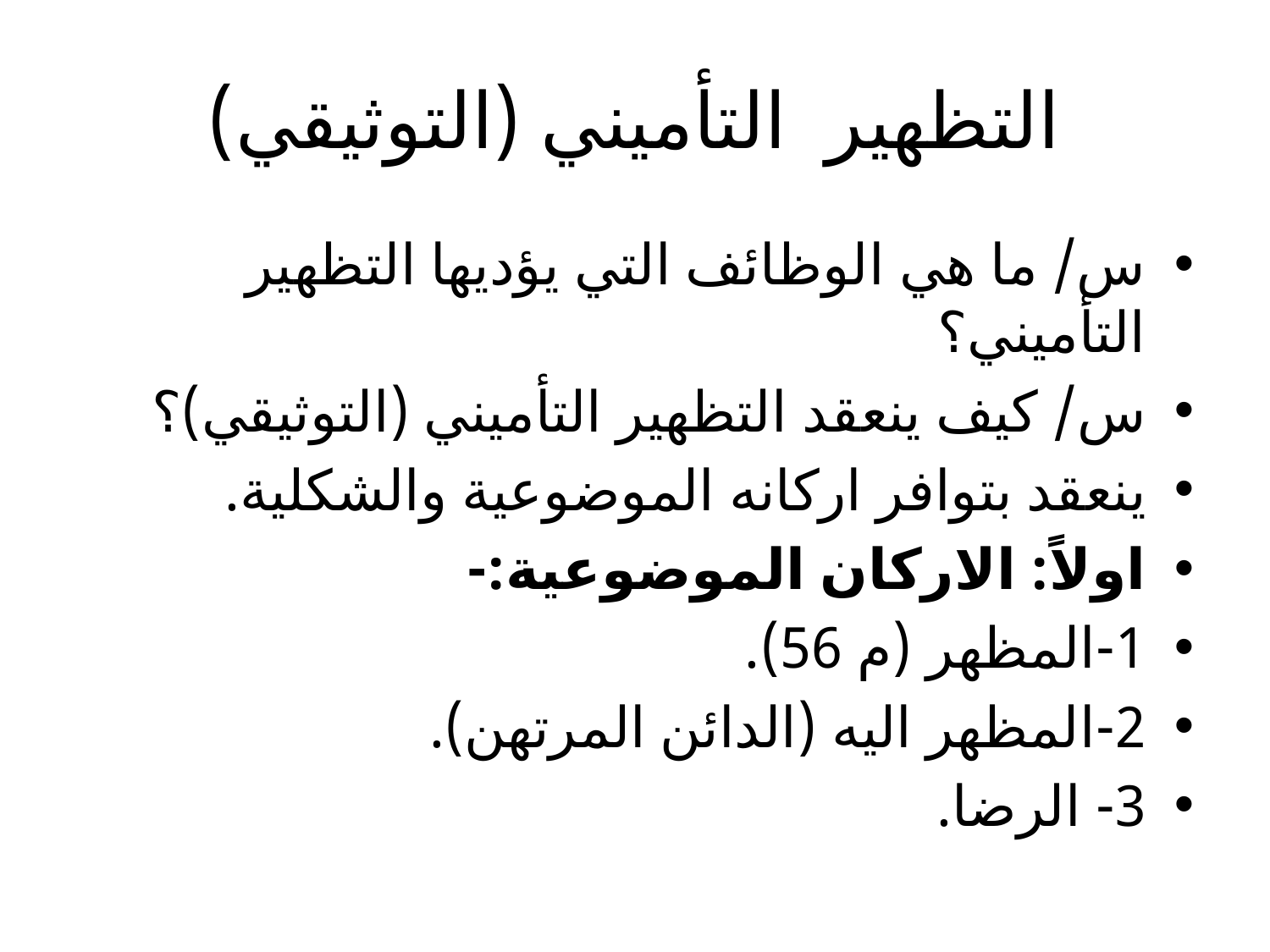

# التظهير  التأميني (التوثيقي)
س/ ما هي الوظائف التي يؤديها التظهير التأميني؟
س/ كيف ينعقد التظهير التأميني (التوثيقي)؟
ينعقد بتوافر اركانه الموضوعية والشكلية.
اولاً: الاركان الموضوعية:-
1-المظهر (م 56).
2-المظهر اليه (الدائن المرتهن).
3- الرضا.